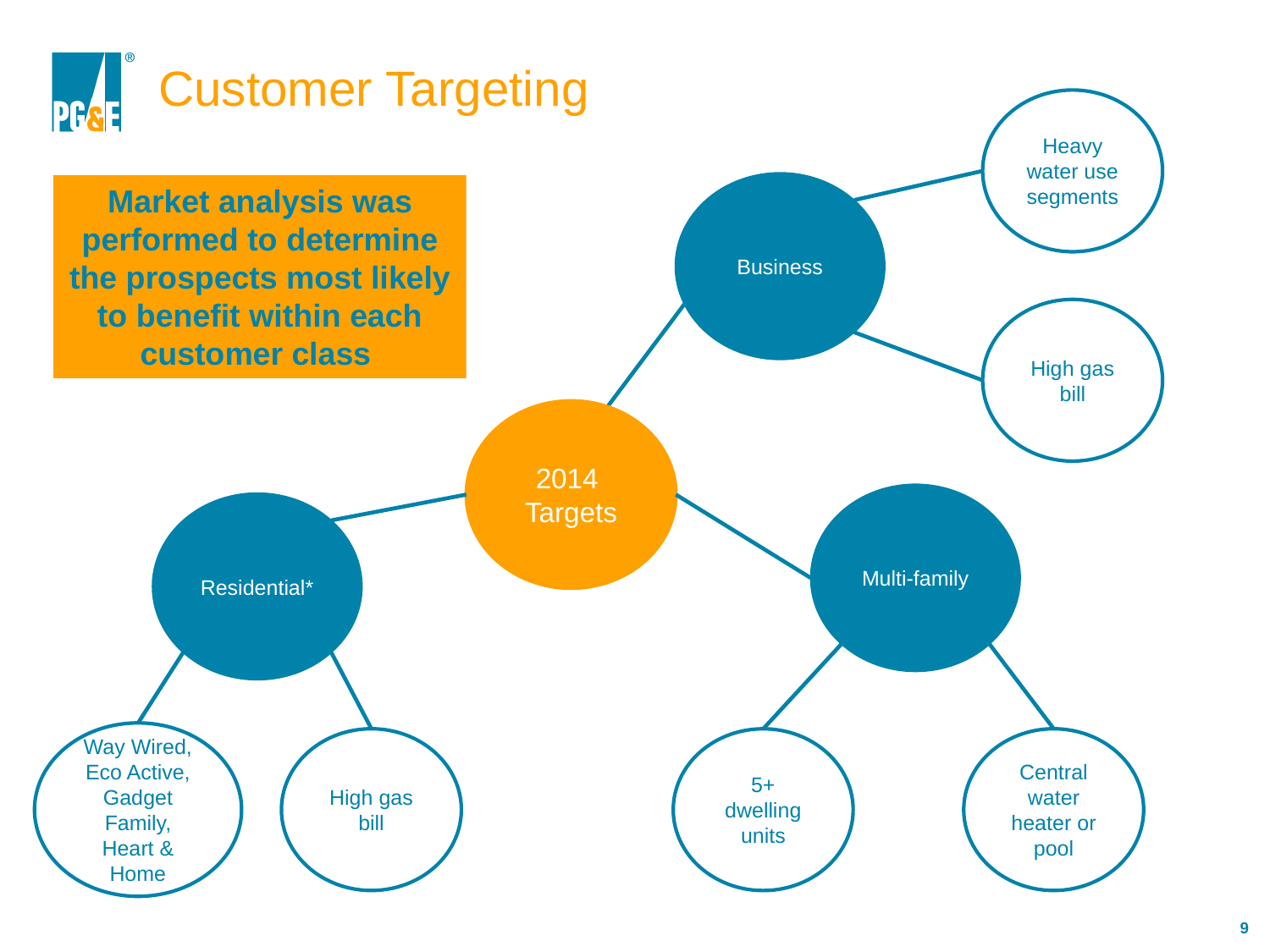

#
Customer Targeting
Heavy water use segments
Business
2014
Targets
Multi-family
Residential*
Market analysis was performed to determine the prospects most likely to benefit within each customer class
High gas bill

Way Wired, Eco Active, Gadget Family, Heart & Home
Central water heater or pool
High gas bill
5+ dwelling units